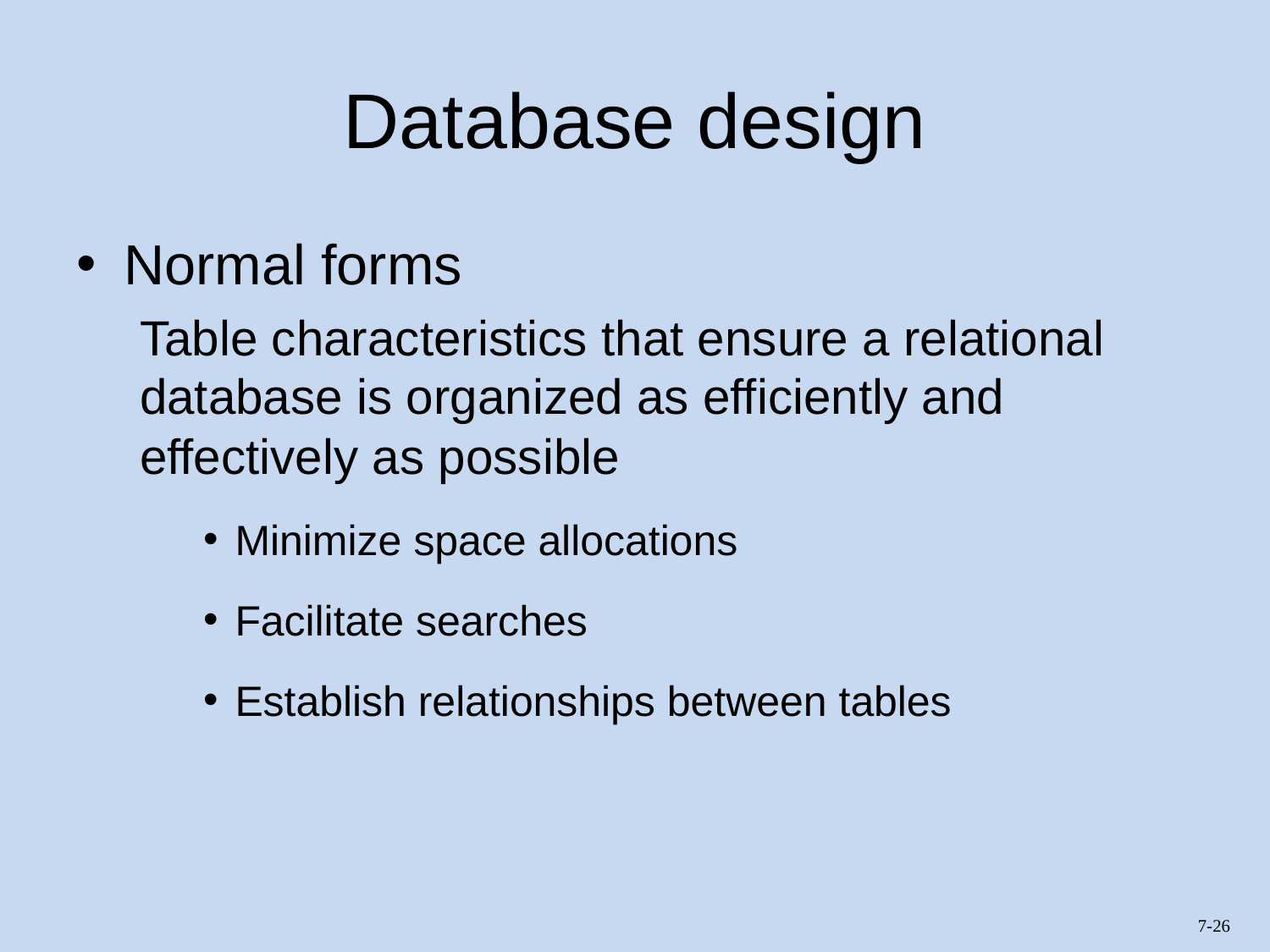

# Database design
Normal forms
Table characteristics that ensure a relational database is organized as efficiently and effectively as possible
Minimize space allocations
Facilitate searches
Establish relationships between tables